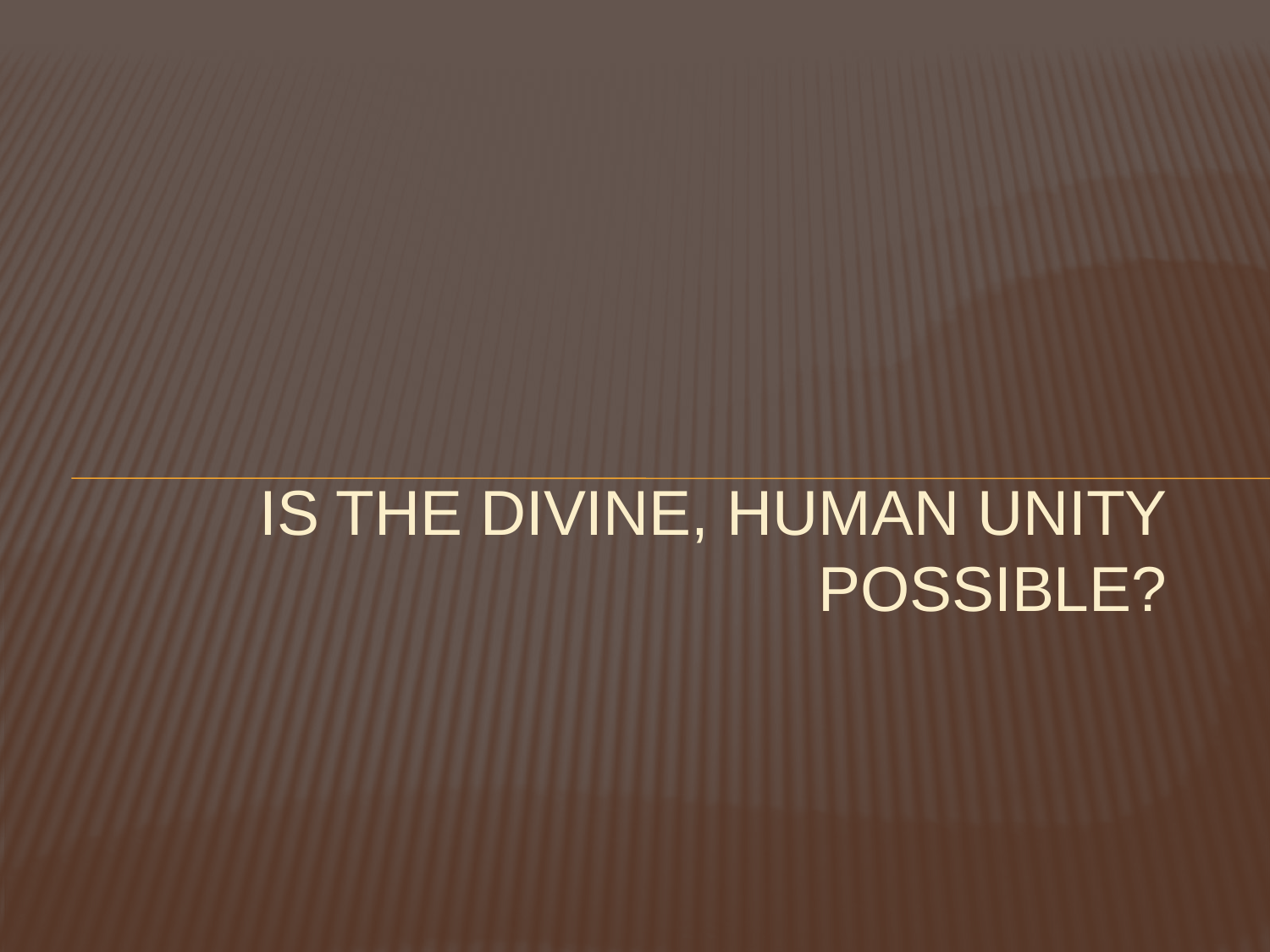

# Is the Divine, Human Unity Possible?